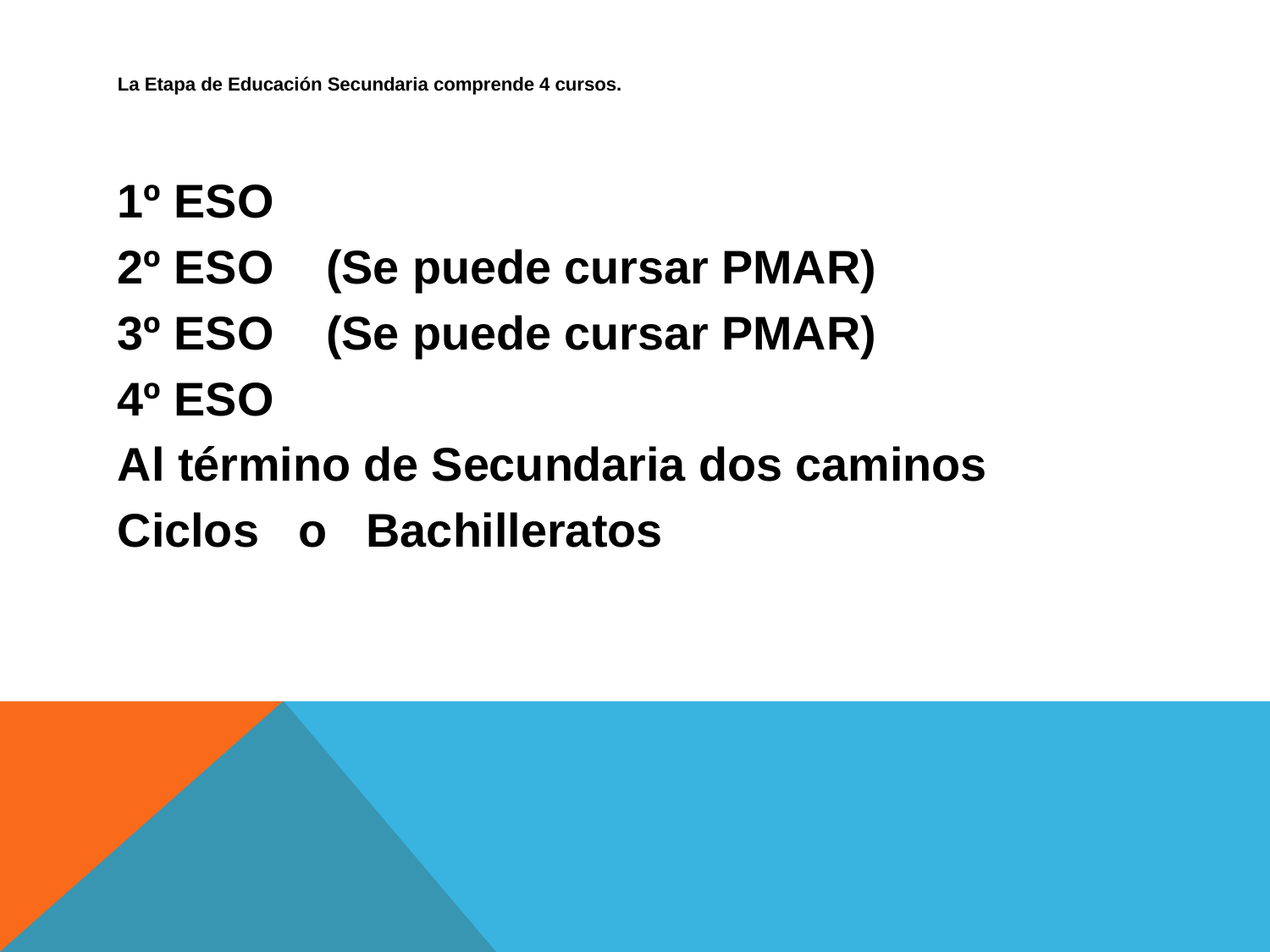

#
La Etapa de Educación Secundaria comprende 4 cursos.

1º ESO
2º ESO    (Se puede cursar PMAR)
3º ESO    (Se puede cursar PMAR)
4º ESO
Al término de Secundaria dos caminos
Ciclos   o   Bachilleratos